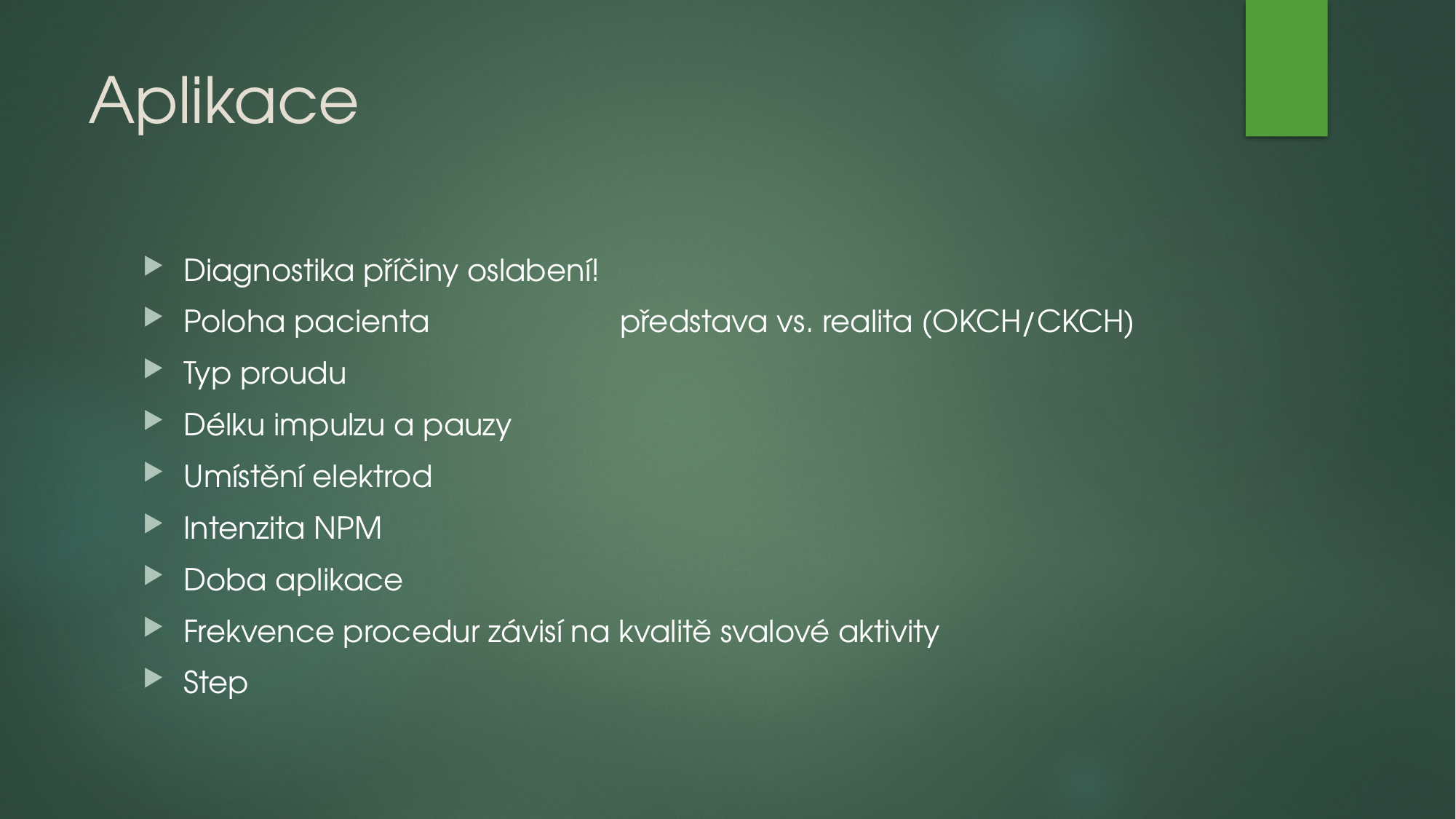

# Aplikace
Diagnostika příčiny oslabení!
Poloha pacienta 		představa vs. realita (OKCH/CKCH)
Typ proudu
Délku impulzu a pauzy
Umístění elektrod
Intenzita NPM
Doba aplikace
Frekvence procedur závisí na kvalitě svalové aktivity
Step